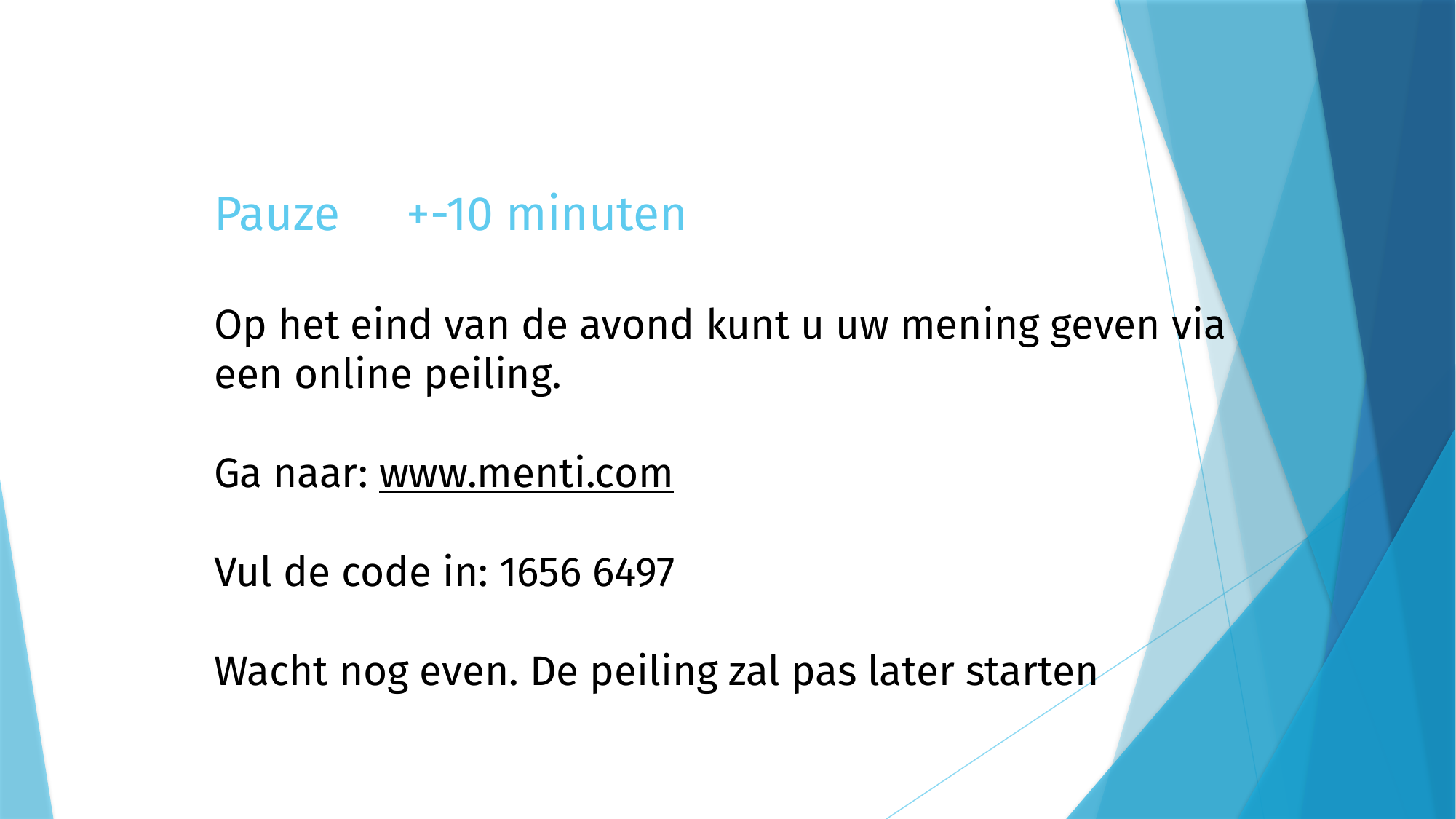

# Pauze 		+-10 minuten Op het eind van de avond kunt u uw mening geven via een online peiling. Ga naar: www.menti.com Vul de code in: 1656 6497 Wacht nog even. De peiling zal pas later starten